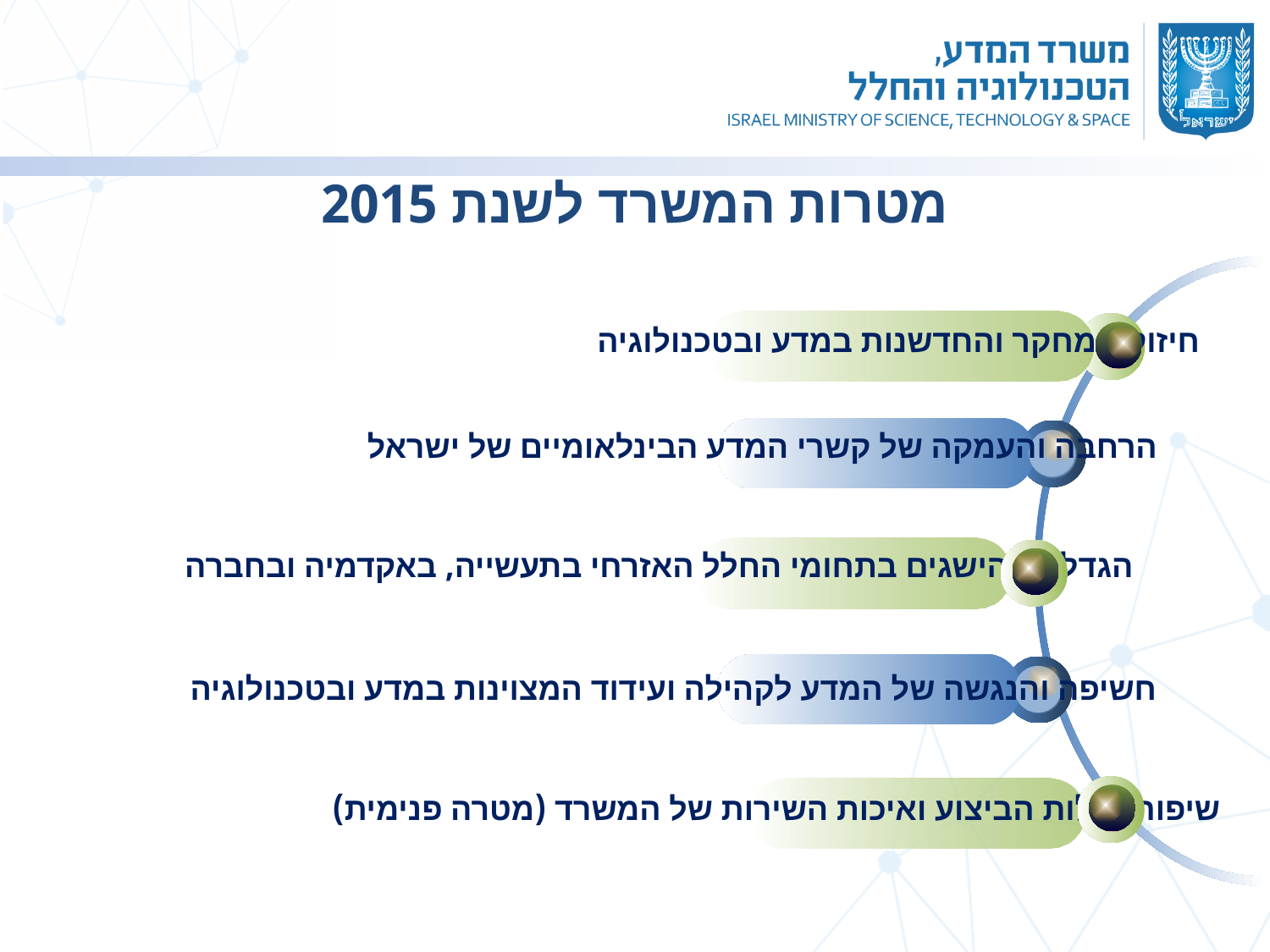

מטרות המשרד לשנת 2015

חיזוק המחקר והחדשנות במדע ובטכנולוגיה

הרחבה והעמקה של קשרי המדע הבינלאומיים של ישראל

הגדלת ההישגים בתחומי החלל האזרחי בתעשייה, באקדמיה ובחברה

חשיפה והנגשה של המדע לקהילה ועידוד המצוינות במדע ובטכנולוגיה

שיפור יכולות הביצוע ואיכות השירות של המשרד (מטרה פנימית)